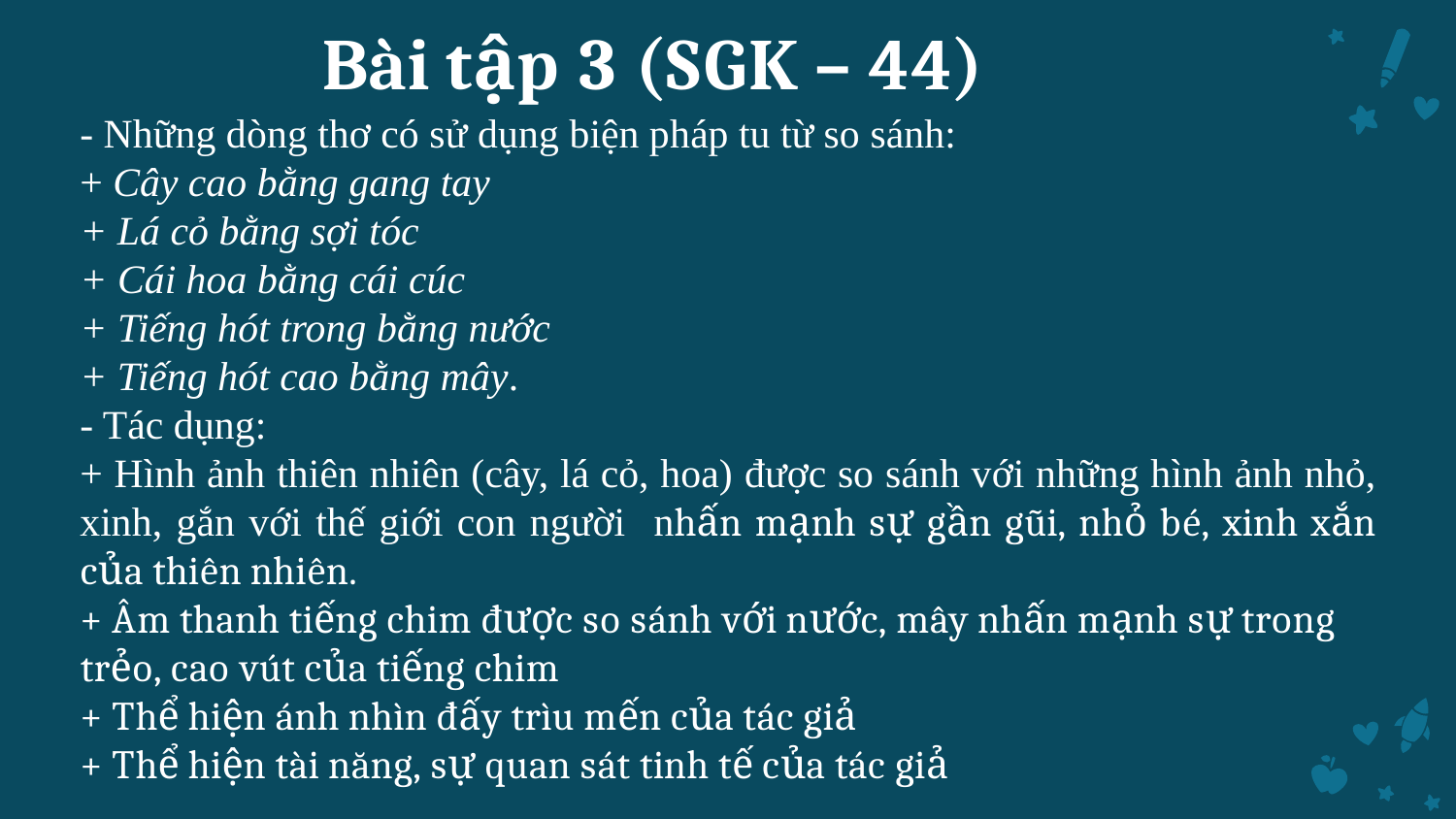

# Bài tập 3 (SGK – 44)
- Những dòng thơ có sử dụng biện pháp tu từ so sánh:
+ Cây cao bằng gang tay
+ Lá cỏ bằng sợi tóc
+ Cái hoa bằng cái cúc
+ Tiếng hót trong bằng nước
+ Tiếng hót cao bằng mây.
- Tác dụng:
+ Hình ảnh thiên nhiên (cây, lá cỏ, hoa) được so sánh với những hình ảnh nhỏ, xinh, gắn với thế giới con người  nhấn mạnh sự gần gũi, nhỏ bé, xinh xắn của thiên nhiên.
+ Âm thanh tiếng chim được so sánh với nước, mây nhấn mạnh sự trong trẻo, cao vút của tiếng chim
+ Thể hiện ánh nhìn đấy trìu mến của tác giả
+ Thể hiện tài năng, sự quan sát tinh tế của tác giả